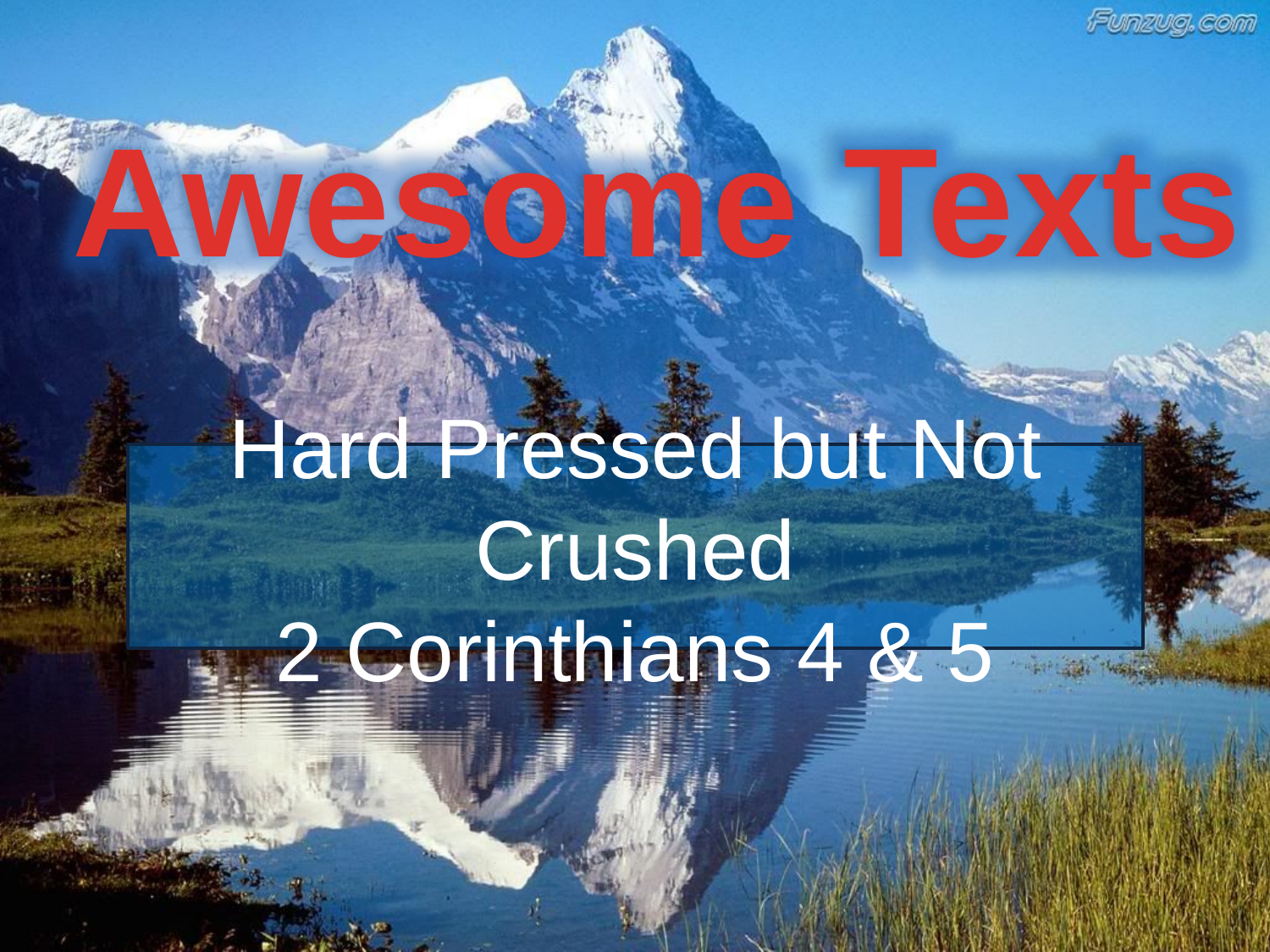

Awesome Texts
# Hard Pressed but Not Crushed 2 Corinthians 4 & 5